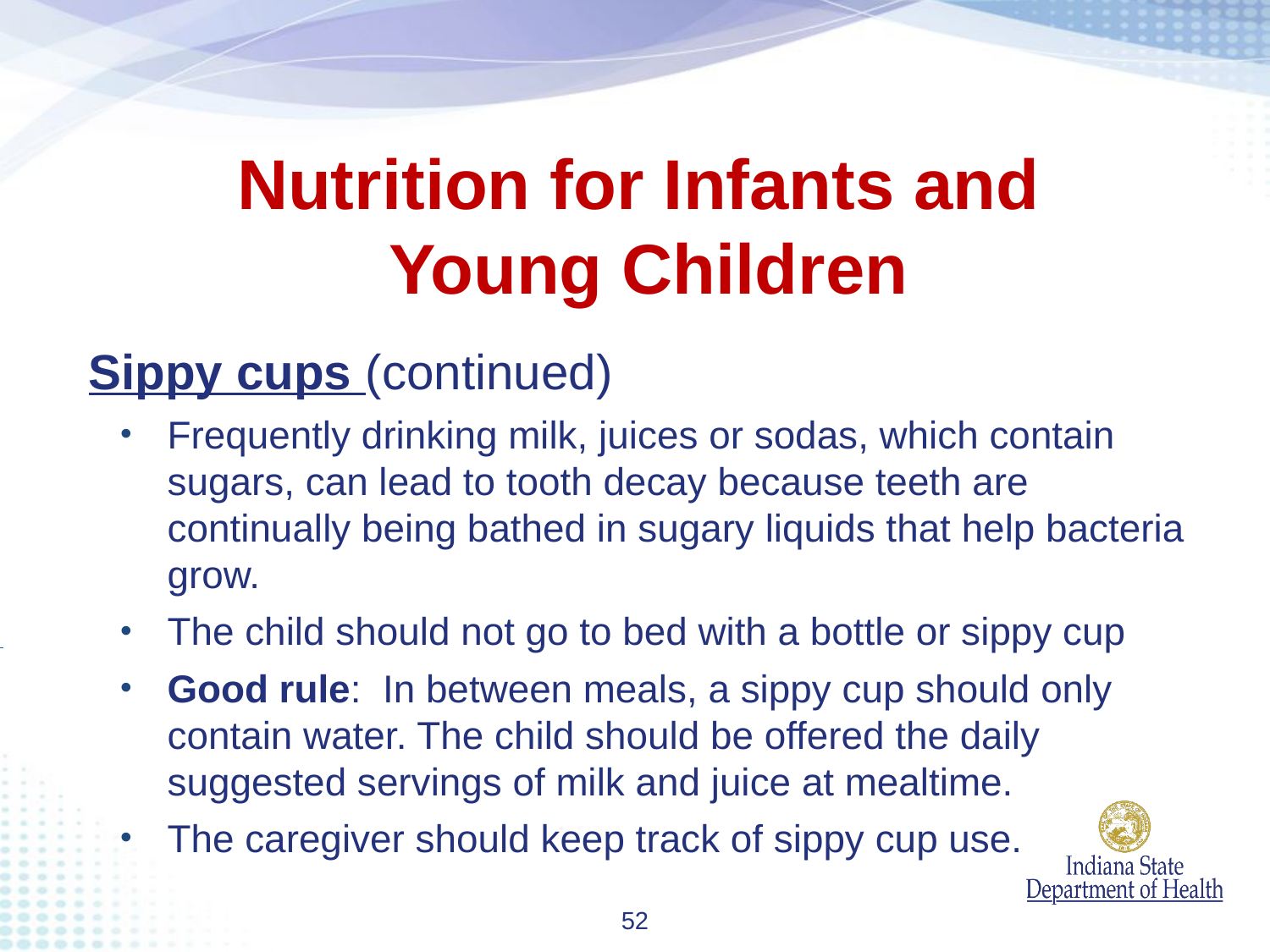

Nutrition for Infants and
Young Children
Sippy cups (continued)
Frequently drinking milk, juices or sodas, which contain sugars, can lead to tooth decay because teeth are continually being bathed in sugary liquids that help bacteria grow.
The child should not go to bed with a bottle or sippy cup
Good rule:  In between meals, a sippy cup should only contain water. The child should be offered the daily suggested servings of milk and juice at mealtime.
The caregiver should keep track of sippy cup use.